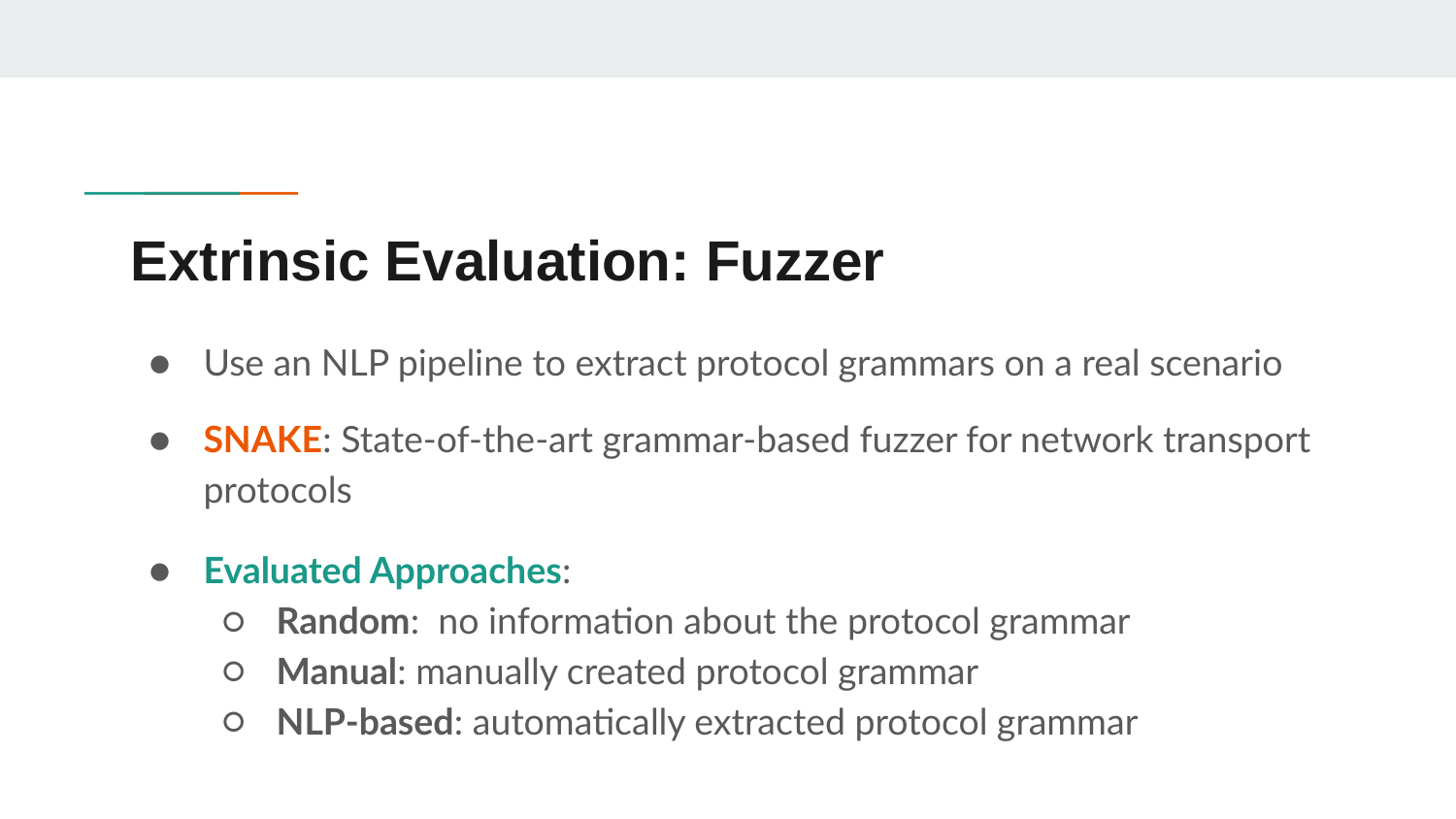

# Extrinsic Evaluation: Fuzzer
Use an NLP pipeline to extract protocol grammars on a real scenario
SNAKE: State-of-the-art grammar-based fuzzer for network transport protocols
Evaluated Approaches:
Random:  no information about the protocol grammar
Manual: manually created protocol grammar
NLP-based: automatically extracted protocol grammar